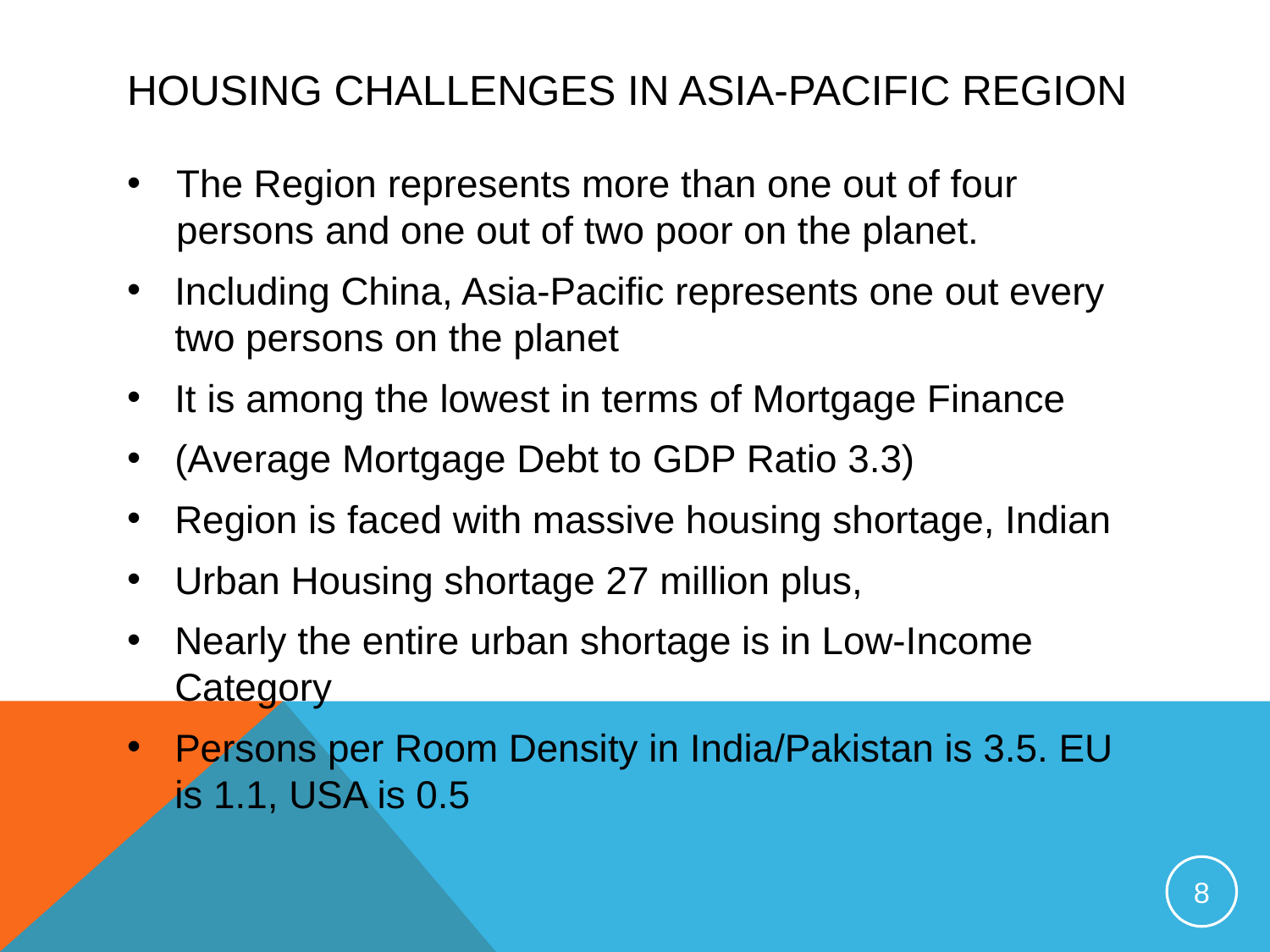

# Housing Challenges in Asia-Pacific region
The Region represents more than one out of four persons and one out of two poor on the planet.
Including China, Asia-Pacific represents one out every two persons on the planet
It is among the lowest in terms of Mortgage Finance
(Average Mortgage Debt to GDP Ratio 3.3)
Region is faced with massive housing shortage, Indian
Urban Housing shortage 27 million plus,
Nearly the entire urban shortage is in Low-Income Category
Persons per Room Density in India/Pakistan is 3.5. EU is 1.1, USA is 0.5

8